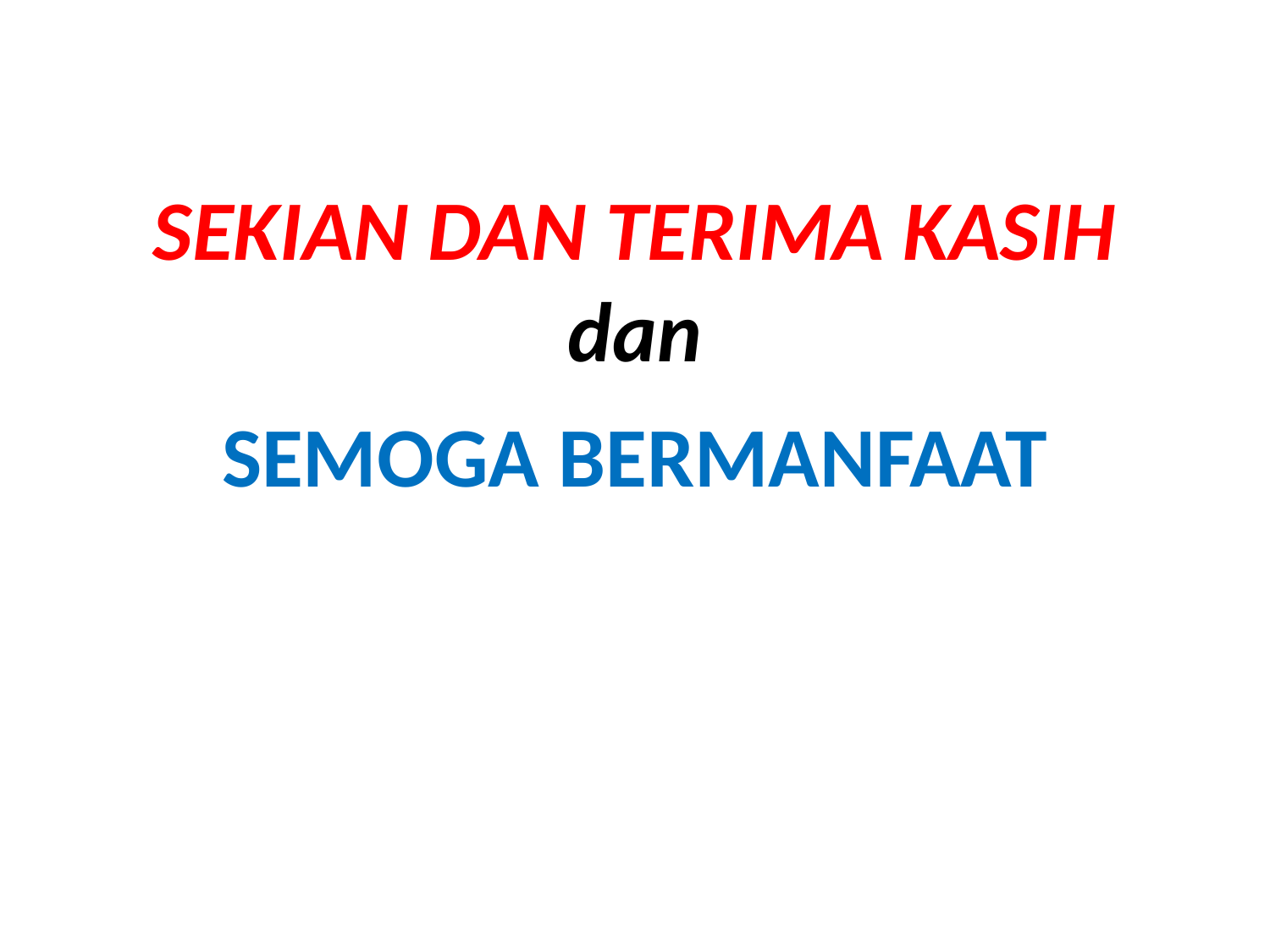

# SEKIAN DAN TERIMA KASIH dan
SEMOGA BERMANFAAT